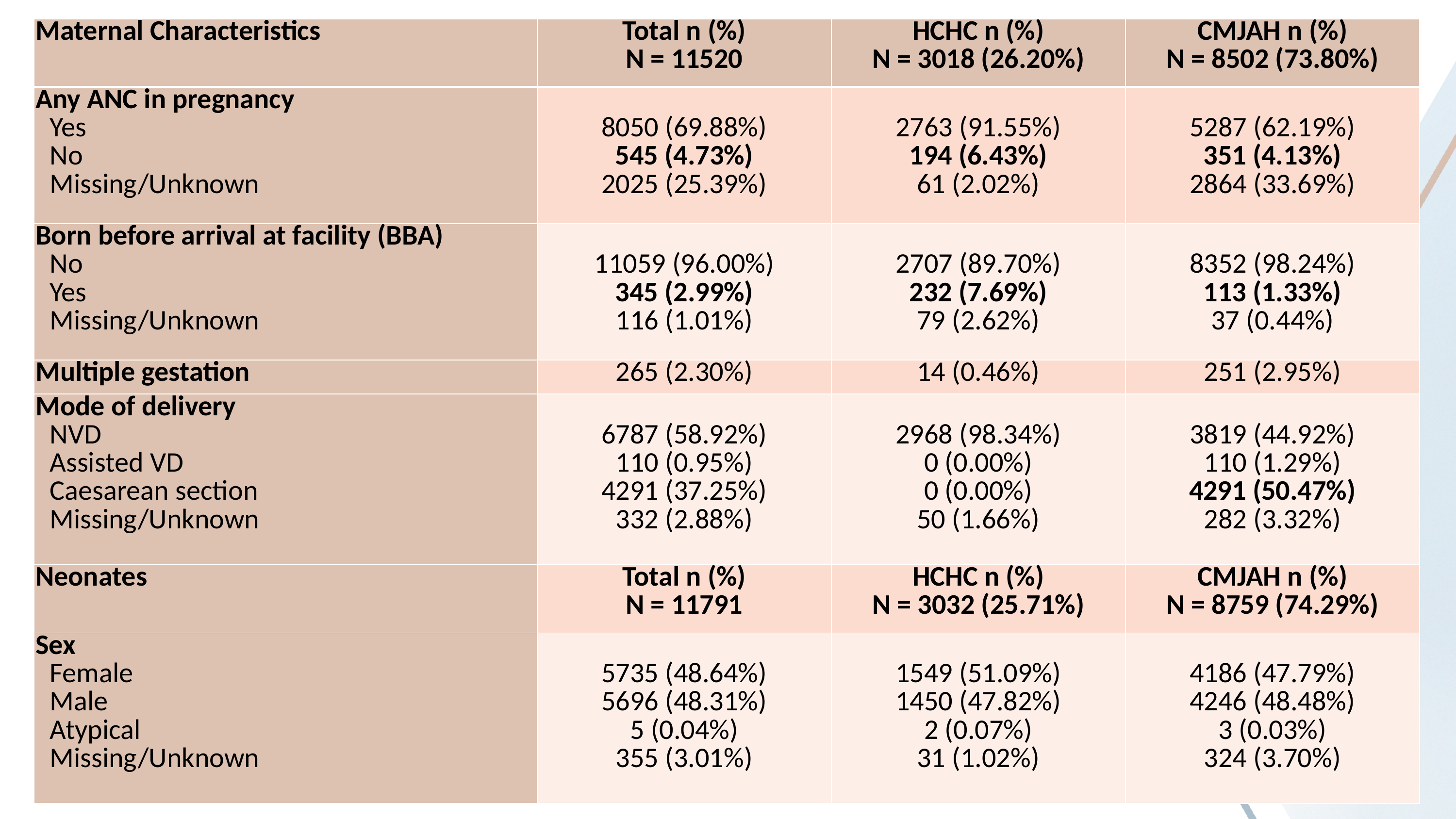

| Maternal Characteristics | Total n (%) N = 11520 | HCHC n (%) N = 3018 (26.20%) | CMJAH n (%) N = 8502 (73.80%) |
| --- | --- | --- | --- |
| Any ANC in pregnancy Yes No Missing/Unknown | 8050 (69.88%) 545 (4.73%) 2025 (25.39%) | 2763 (91.55%) 194 (6.43%) 61 (2.02%) | 5287 (62.19%) 351 (4.13%) 2864 (33.69%) |
| Born before arrival at facility (BBA) No Yes Missing/Unknown | 11059 (96.00%) 345 (2.99%) 116 (1.01%) | 2707 (89.70%) 232 (7.69%) 79 (2.62%) | 8352 (98.24%) 113 (1.33%) 37 (0.44%) |
| Multiple gestation | 265 (2.30%) | 14 (0.46%) | 251 (2.95%) |
| Mode of delivery NVD Assisted VD Caesarean section Missing/Unknown | 6787 (58.92%) 110 (0.95%) 4291 (37.25%) 332 (2.88%) | 2968 (98.34%) 0 (0.00%) 0 (0.00%) 50 (1.66%) | 3819 (44.92%) 110 (1.29%) 4291 (50.47%) 282 (3.32%) |
| Neonates | Total n (%) N = 11791 | HCHC n (%) N = 3032 (25.71%) | CMJAH n (%) N = 8759 (74.29%) |
| Sex Female Male Atypical Missing/Unknown | 5735 (48.64%) 5696 (48.31%) 5 (0.04%) 355 (3.01%) | 1549 (51.09%) 1450 (47.82%) 2 (0.07%) 31 (1.02%) | 4186 (47.79%) 4246 (48.48%) 3 (0.03%) 324 (3.70%) |

#JoburgResearch2024